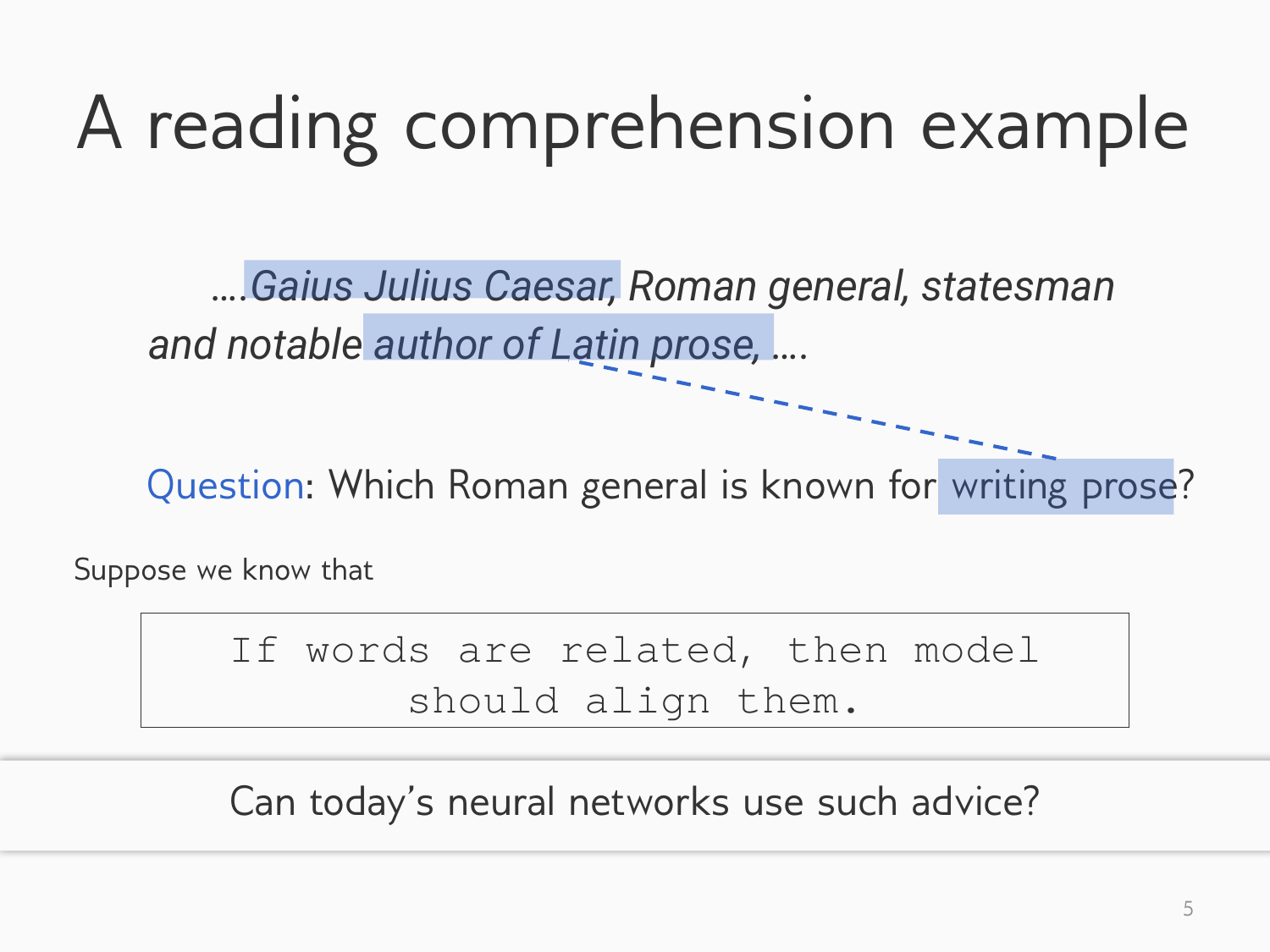

# A reading comprehension example
….Gaius Julius Caesar, Roman general, statesman and notable author of Latin prose, ….

Question: Which Roman general is known for writing prose?
Suppose we know that
If words are related, then model should align them.
Can today’s neural networks use such advice?
5